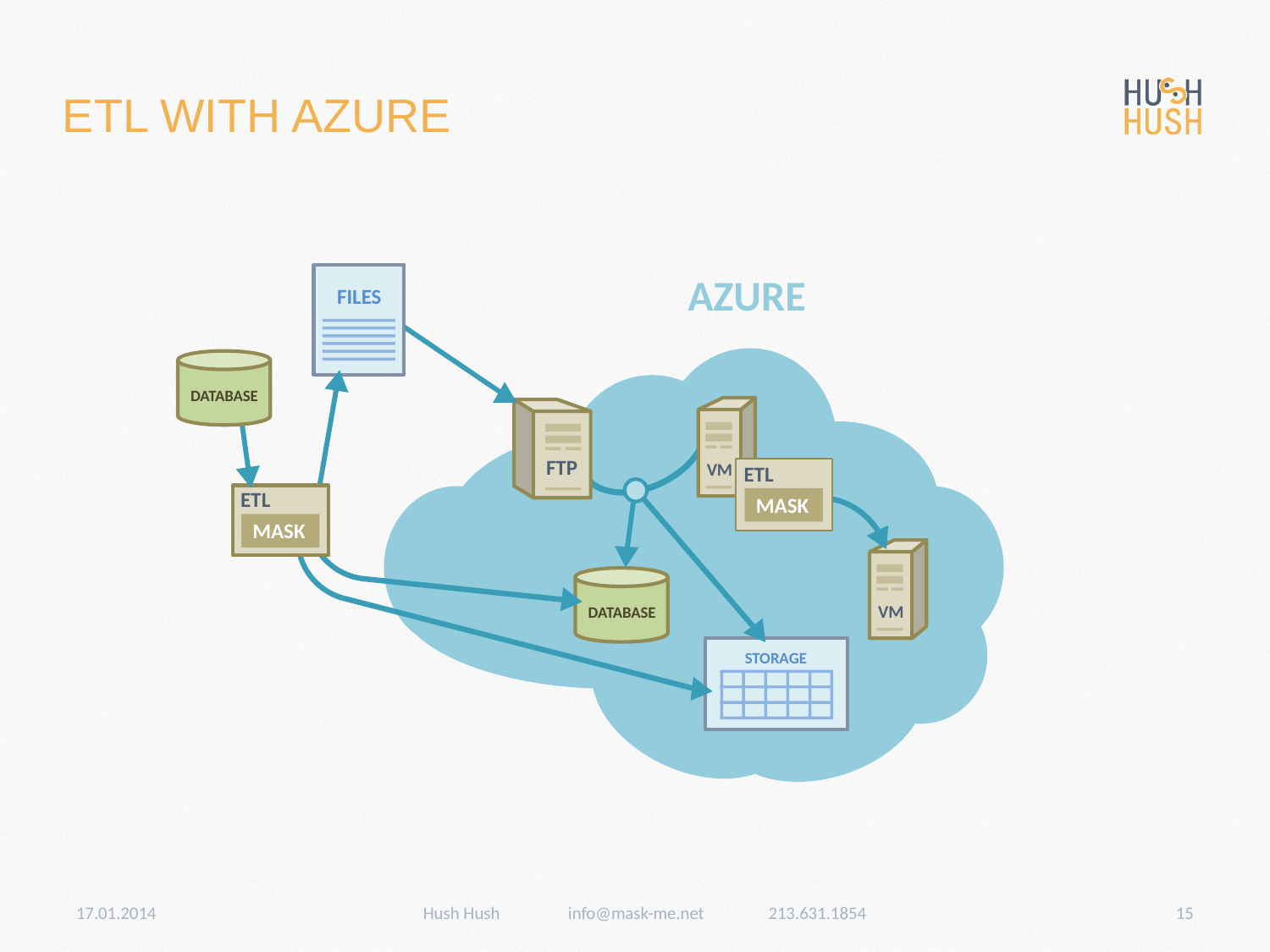

# ETL WITH AZURE
AZURE

FILES

DATABASE

VM

FTP

ETL

MASK

ETL

MASK

VM

DATABASE

STORAGE